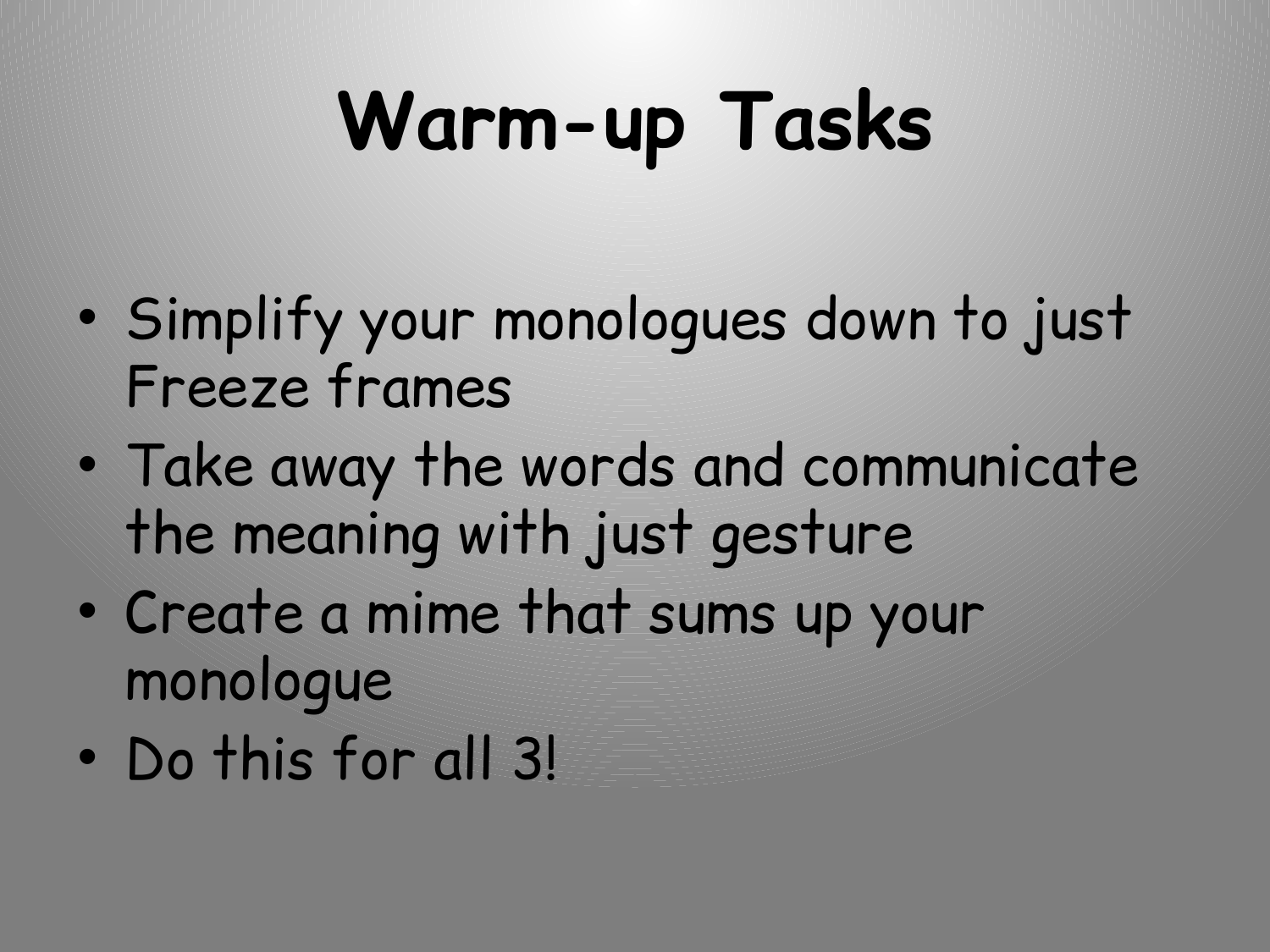

# Warm-up Tasks
Simplify your monologues down to just Freeze frames
Take away the words and communicate the meaning with just gesture
Create a mime that sums up your monologue
Do this for all 3!